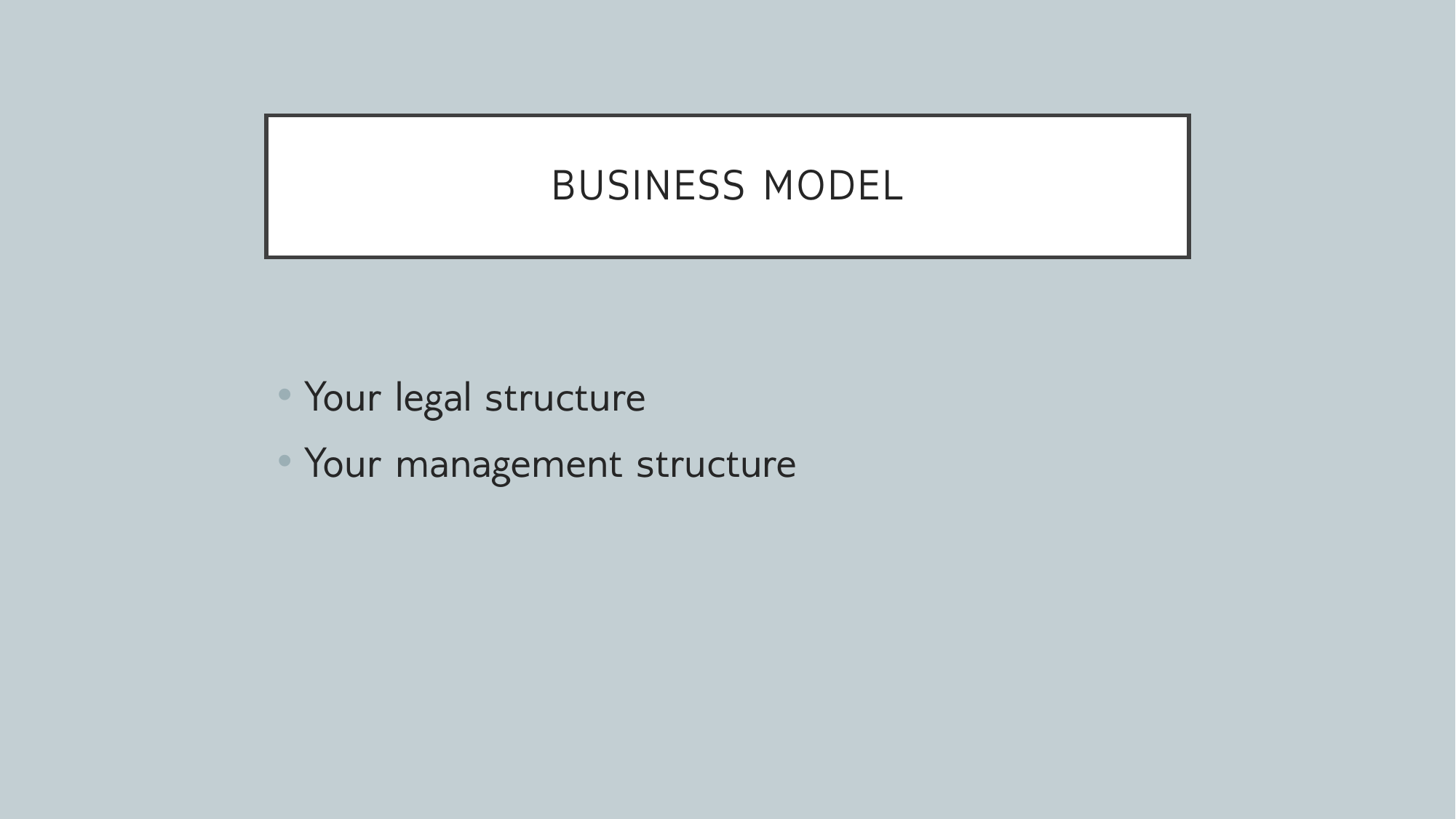

# Business model

Your legal structure
Your management structure